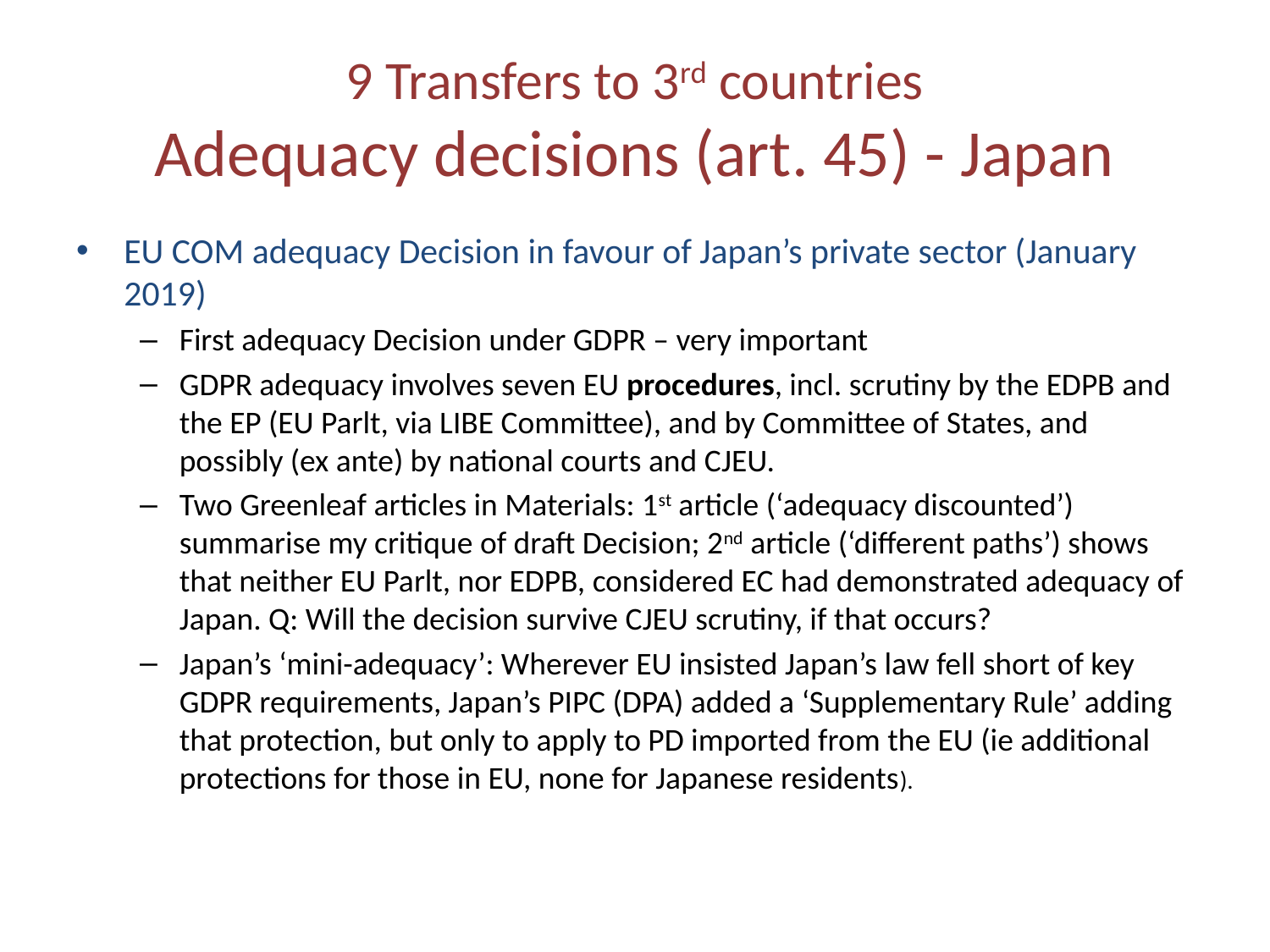

# 9 Transfers to 3rd countries Adequacy decisions (art. 45) - Japan
EU COM adequacy Decision in favour of Japan’s private sector (January 2019)
First adequacy Decision under GDPR – very important
GDPR adequacy involves seven EU procedures, incl. scrutiny by the EDPB and the EP (EU Parlt, via LIBE Committee), and by Committee of States, and possibly (ex ante) by national courts and CJEU.
Two Greenleaf articles in Materials: 1st article (‘adequacy discounted’) summarise my critique of draft Decision; 2nd article (‘different paths’) shows that neither EU Parlt, nor EDPB, considered EC had demonstrated adequacy of Japan. Q: Will the decision survive CJEU scrutiny, if that occurs?
Japan’s ‘mini-adequacy’: Wherever EU insisted Japan’s law fell short of key GDPR requirements, Japan’s PIPC (DPA) added a ‘Supplementary Rule’ adding that protection, but only to apply to PD imported from the EU (ie additional protections for those in EU, none for Japanese residents).